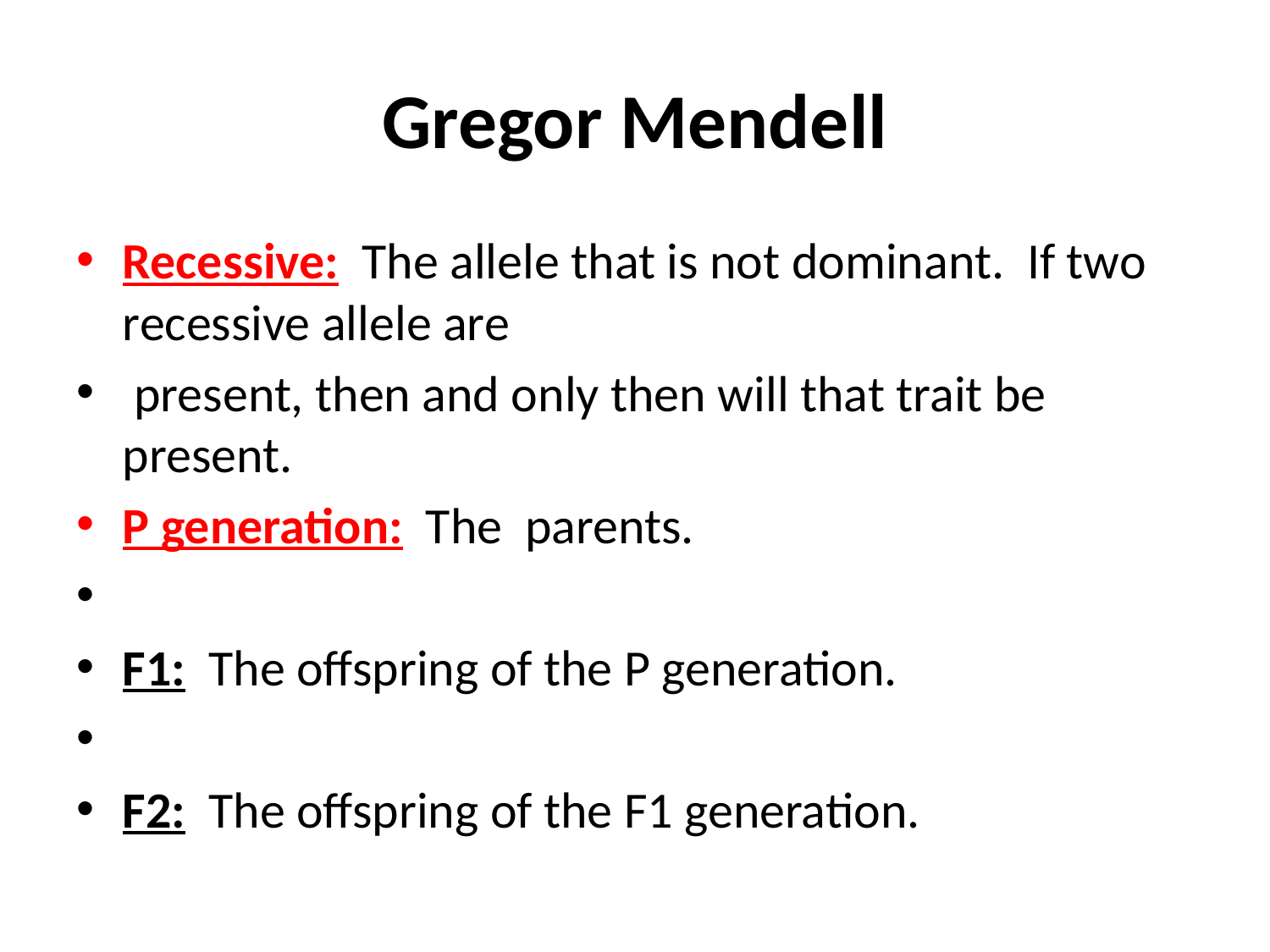

# Gregor Mendell
Recessive:  The allele that is not dominant.  If two recessive allele are
 present, then and only then will that trait be present.
P generation:  The  parents.

F1:  The offspring of the P generation.

F2:  The offspring of the F1 generation.